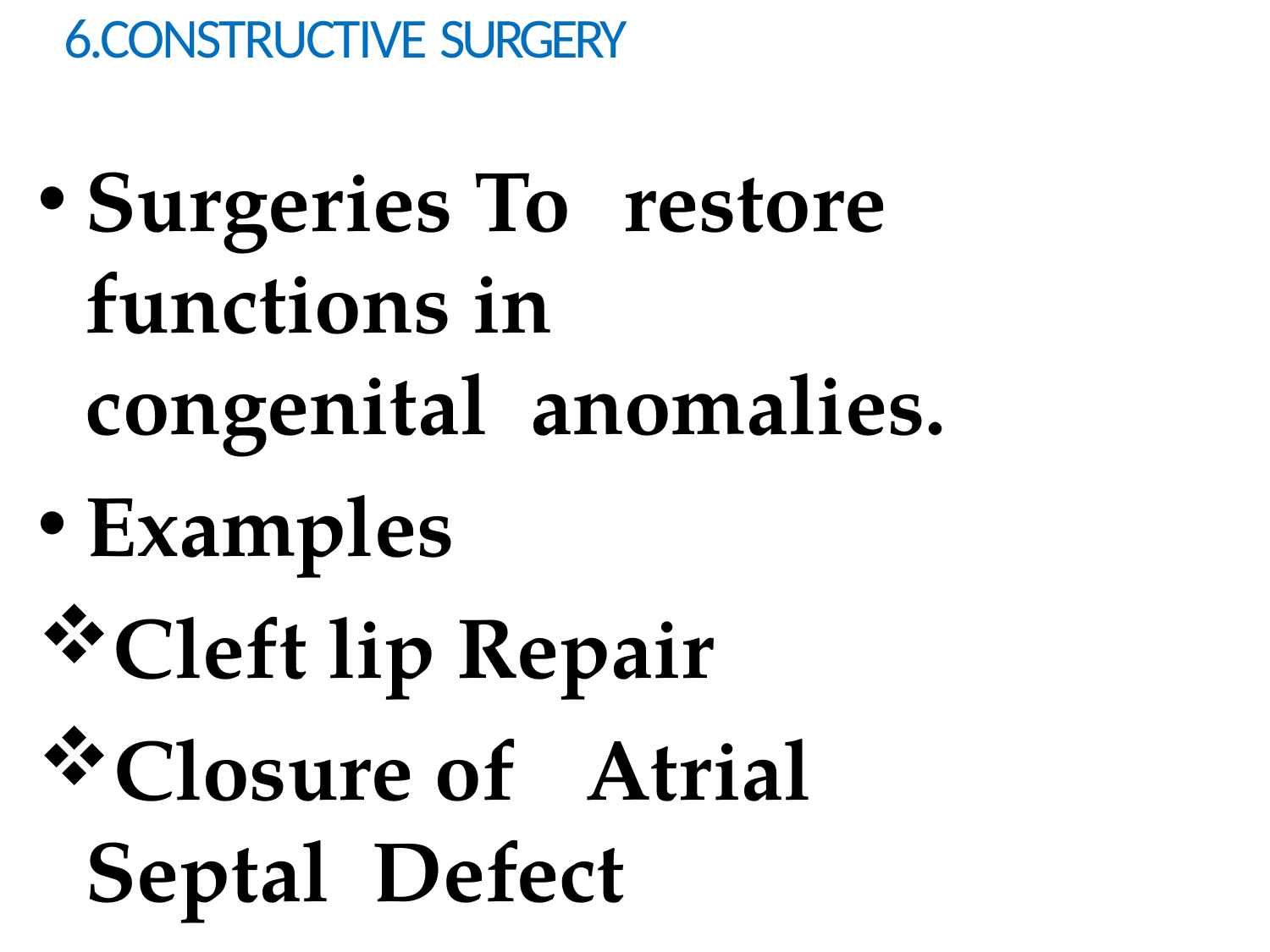

# 6.CONSTRUCTIVE SURGERY
Surgeries To	restore  functions in	congenital  anomalies.
Examples
Cleft lip Repair
Closure of	Atrial Septal  Defect